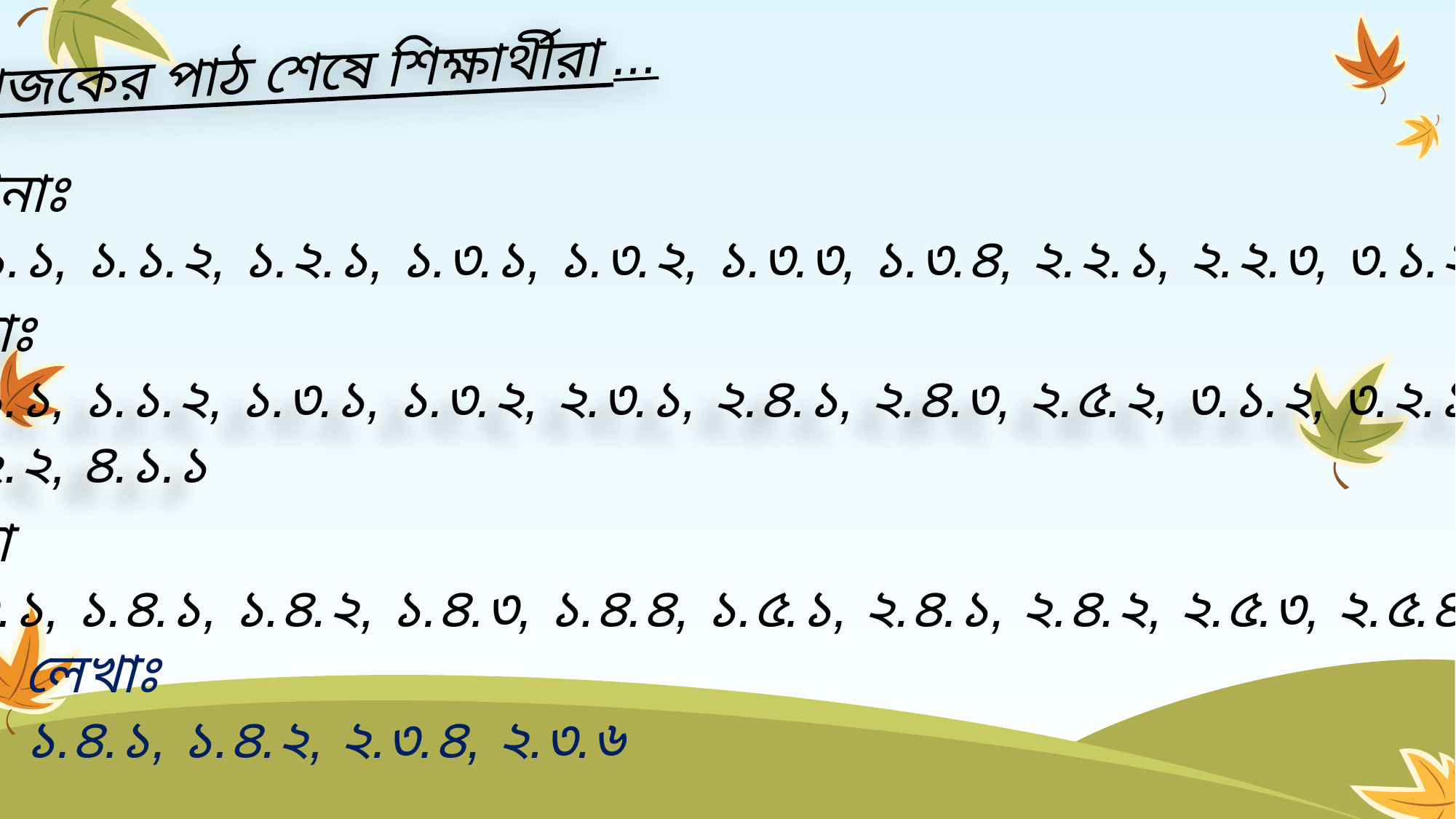

আজকের পাঠ শেষে শিক্ষার্থীরা ...
শোনাঃ
১.১.১, ১.১.২, ১.২.১, ১.৩.১, ১.৩.২, ১.৩.৩, ১.৩.৪, ২.২.১, ২.২.৩, ৩.১.২
বলাঃ
১.১.১, ১.১.২, ১.৩.১, ১.৩.২, ২.৩.১, ২.৪.১, ২.৪.৩, ২.৫.২, ৩.১.২, ৩.২.১,
৩.২.২, ৪.১.১
পড়া
১.৩.১, ১.৪.১, ১.৪.২, ১.৪.৩, ১.৪.৪, ১.৫.১, ২.৪.১, ২.৪.২, ২.৫.৩, ২.৫.৪
লেখাঃ
১.৪.১, ১.৪.২, ২.৩.৪, ২.৩.৬